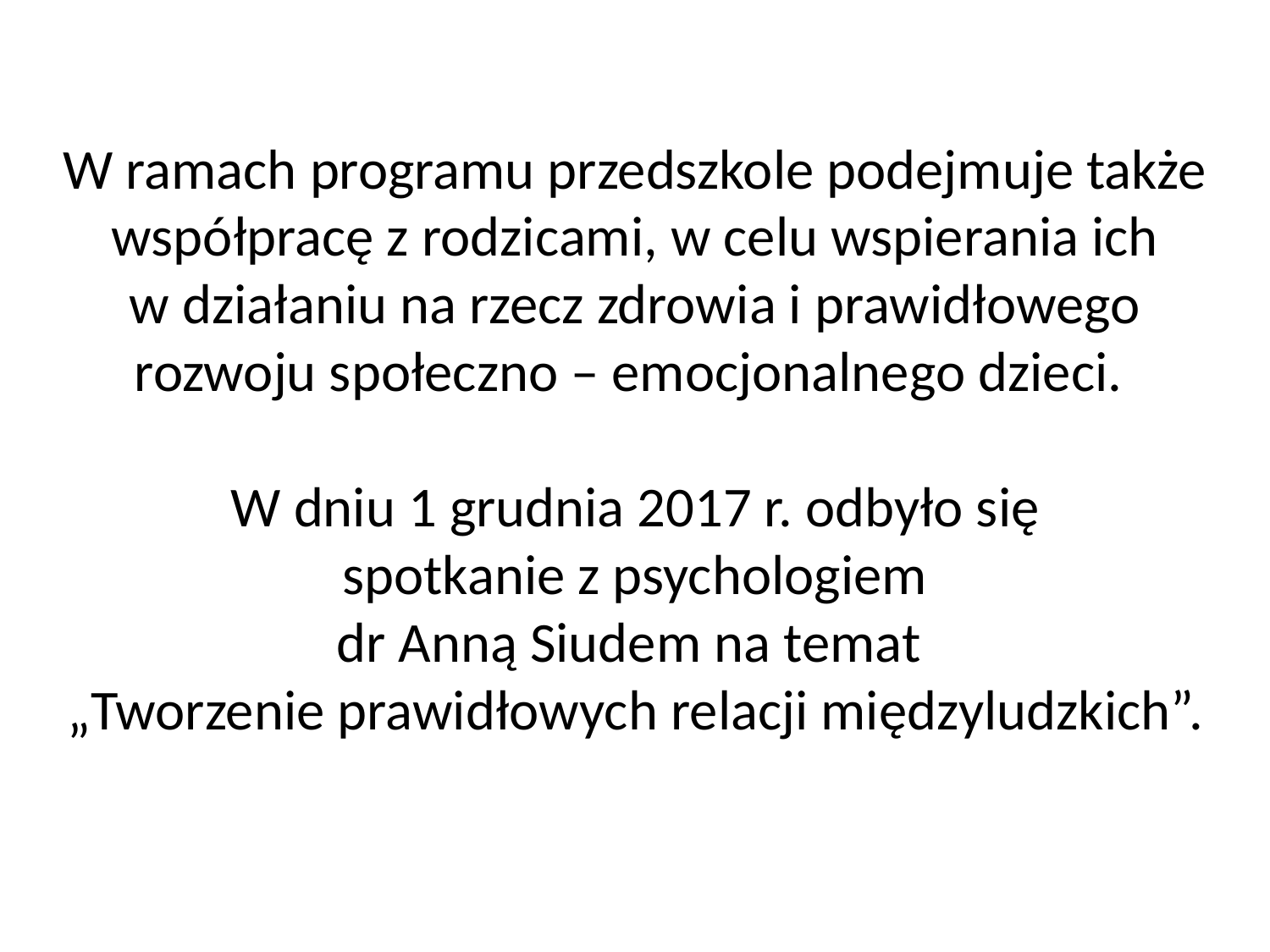

W ramach programu przedszkole podejmuje także współpracę z rodzicami, w celu wspierania ich
w działaniu na rzecz zdrowia i prawidłowego rozwoju społeczno – emocjonalnego dzieci.

W dniu 1 grudnia 2017 r. odbyło się spotkanie z psychologiem
dr Anną Siudem na temat
„Tworzenie prawidłowych relacji międzyludzkich”.